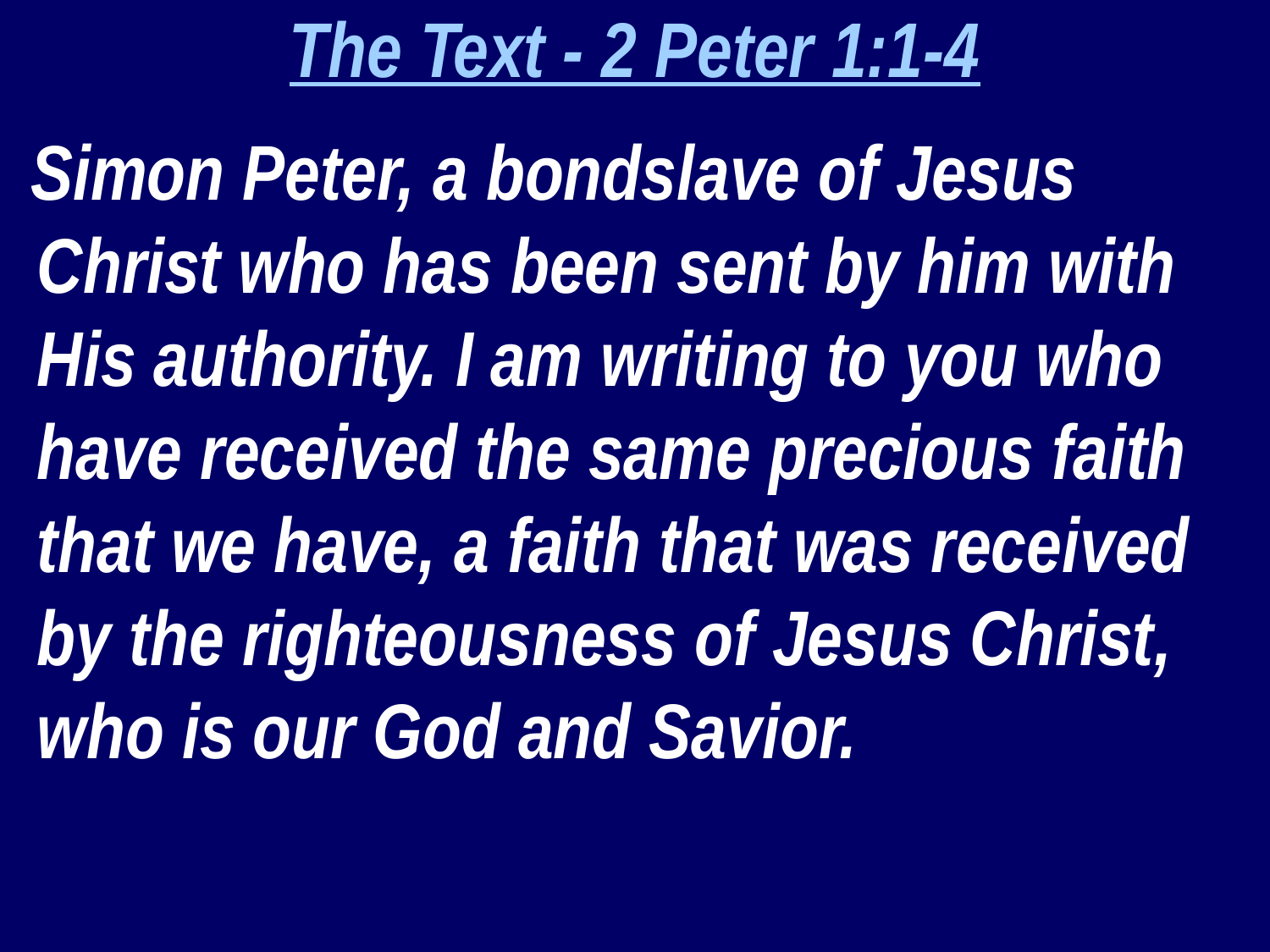

The Text - 2 Peter 1:1-4
 Simon Peter, a bondslave of Jesus Christ who has been sent by him with His authority. I am writing to you who have received the same precious faith that we have, a faith that was received by the righteousness of Jesus Christ, who is our God and Savior.